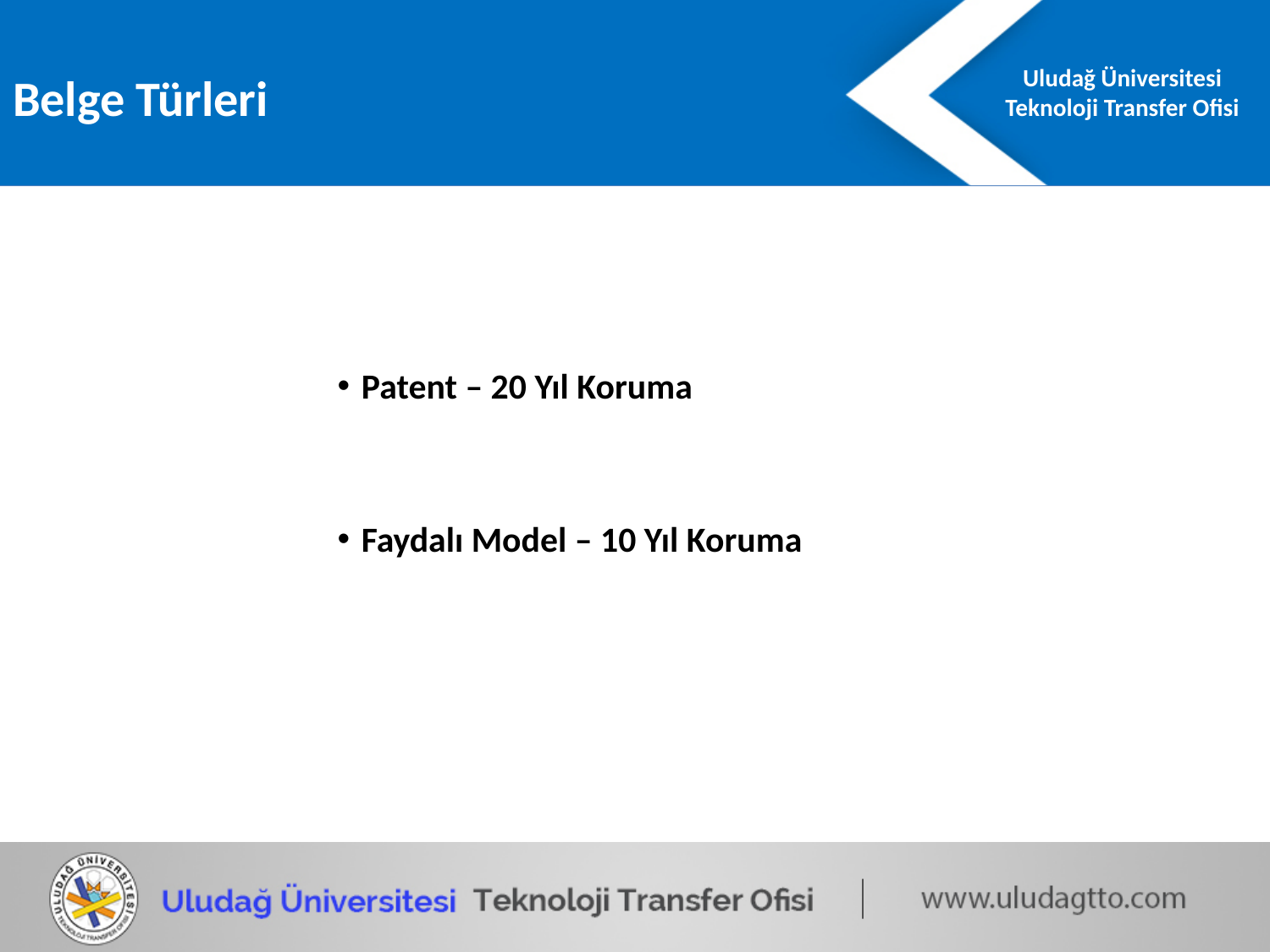

Belge Türleri
Patent – 20 Yıl Koruma

Faydalı Model – 10 Yıl Koruma